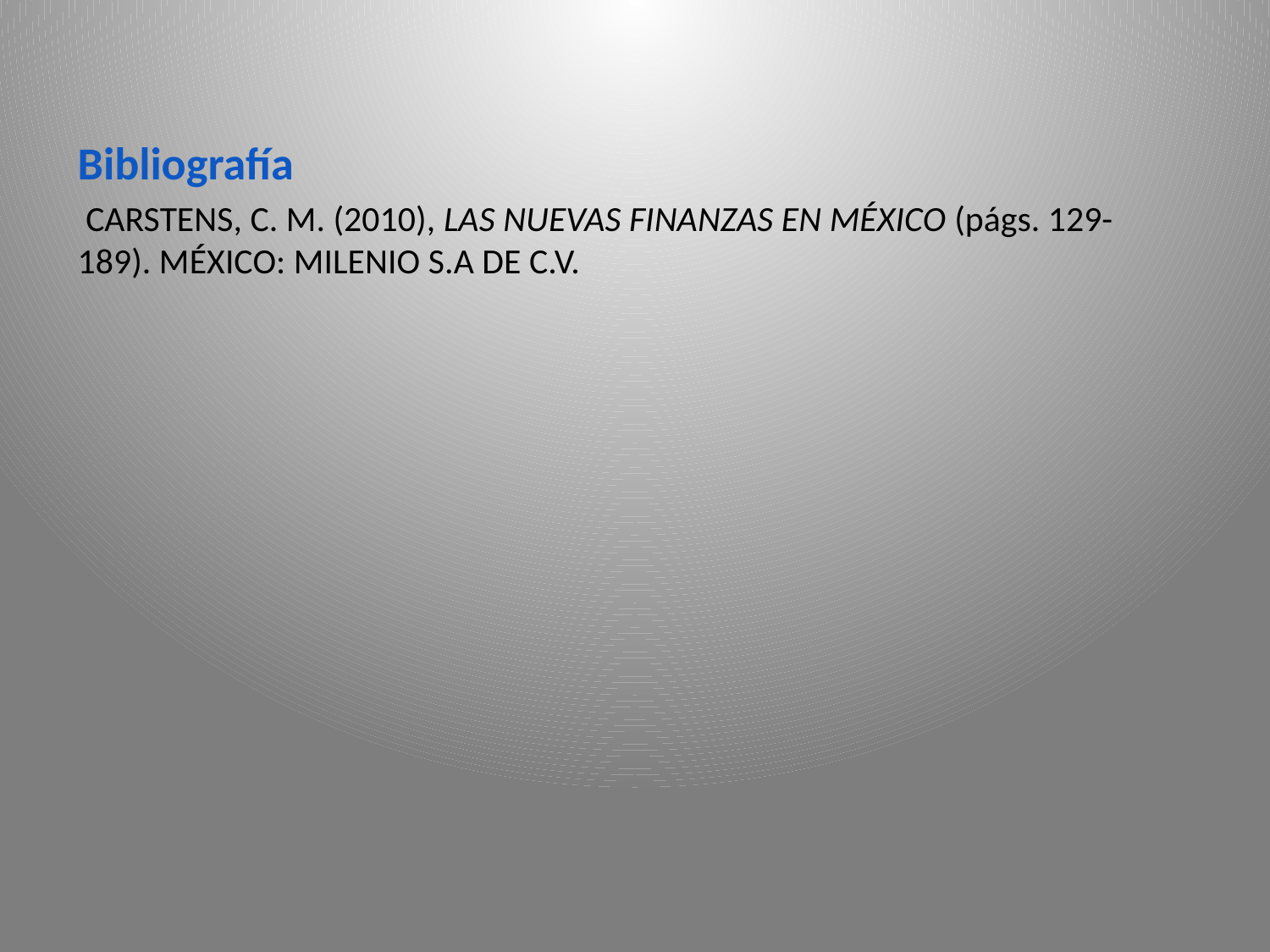

Bibliografía
 CARSTENS, C. M. (2010), LAS NUEVAS FINANZAS EN MÉXICO (págs. 129-189). MÉXICO: MILENIO S.A DE C.V.